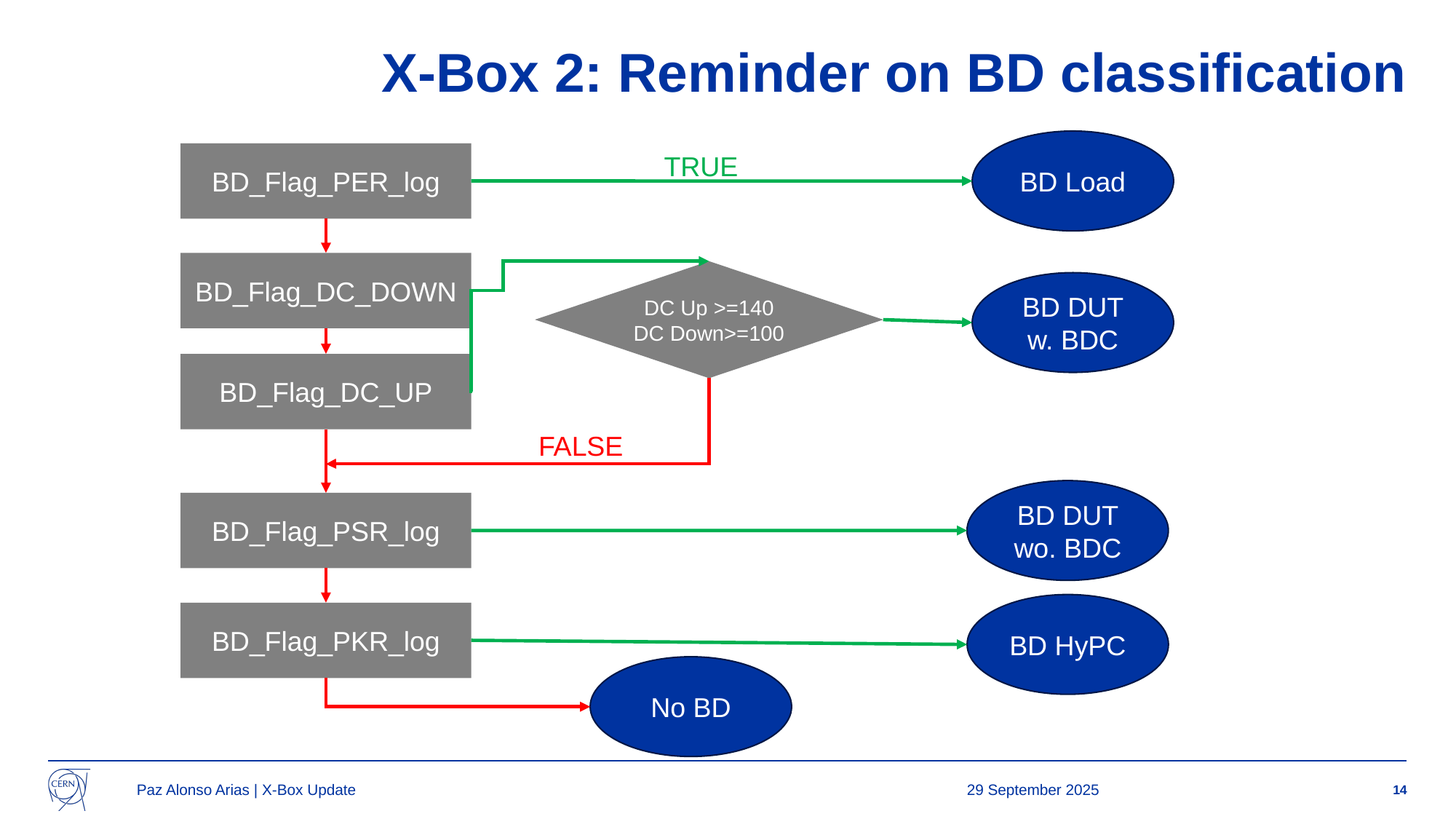

# X-Box 2: Reminder on BD classification
BD Load
BD_Flag_PER_log
TRUE
BD_Flag_DC_DOWN
DC Up >=140
DC Down>=100
BD DUT w. BDC
BD_Flag_DC_UP
FALSE
BD DUT wo. BDC
BD_Flag_PSR_log
BD HyPC
BD_Flag_PKR_log
No BD
Paz Alonso Arias | X-Box Update
29 September 2025
14